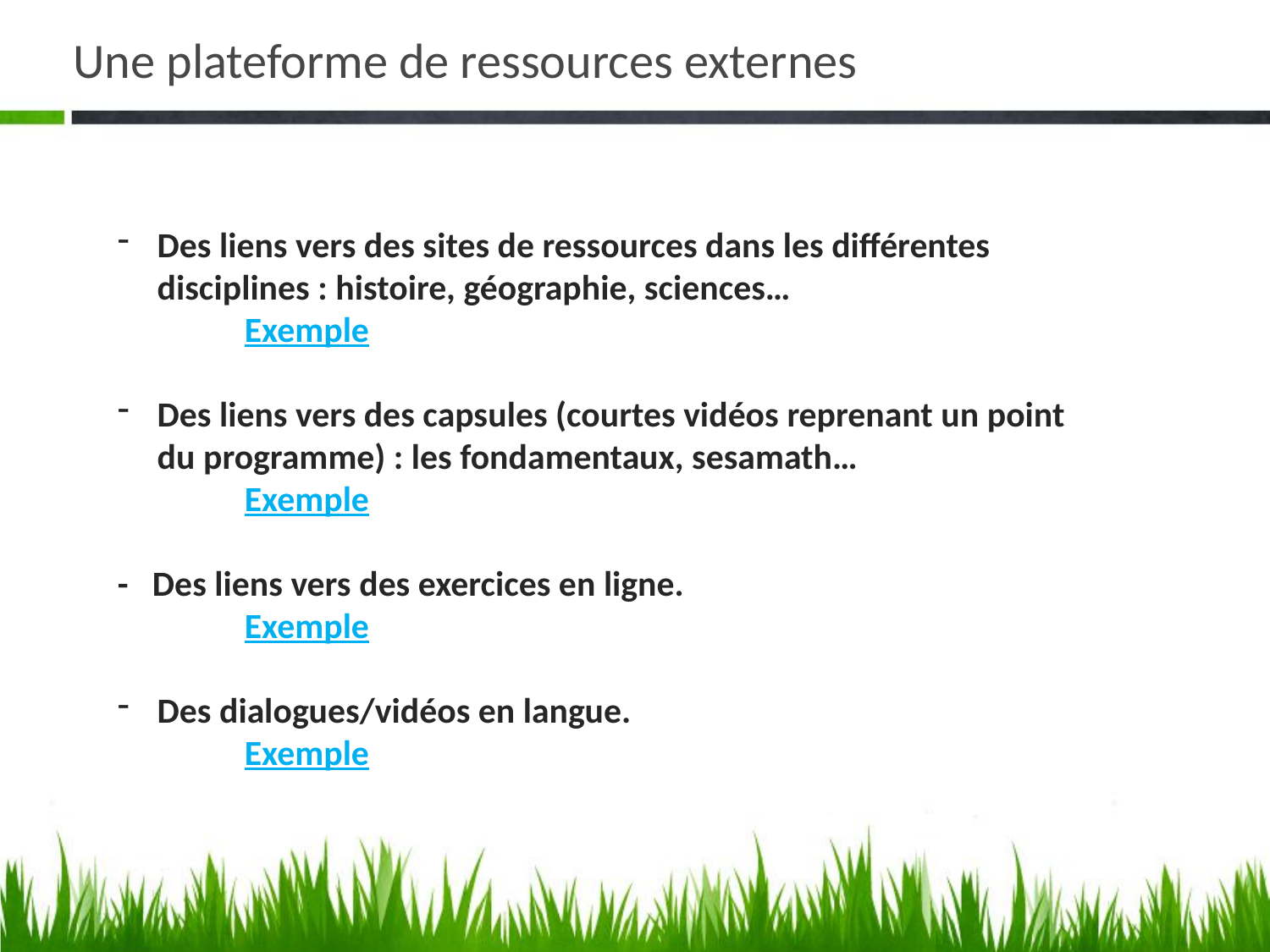

# Une plateforme de ressources externes
Des liens vers des sites de ressources dans les différentes disciplines : histoire, géographie, sciences…
	Exemple

Des liens vers des capsules (courtes vidéos reprenant un point du programme) : les fondamentaux, sesamath…
	Exemple

-   Des liens vers des exercices en ligne.
	Exemple

Des dialogues/vidéos en langue.
	Exemple